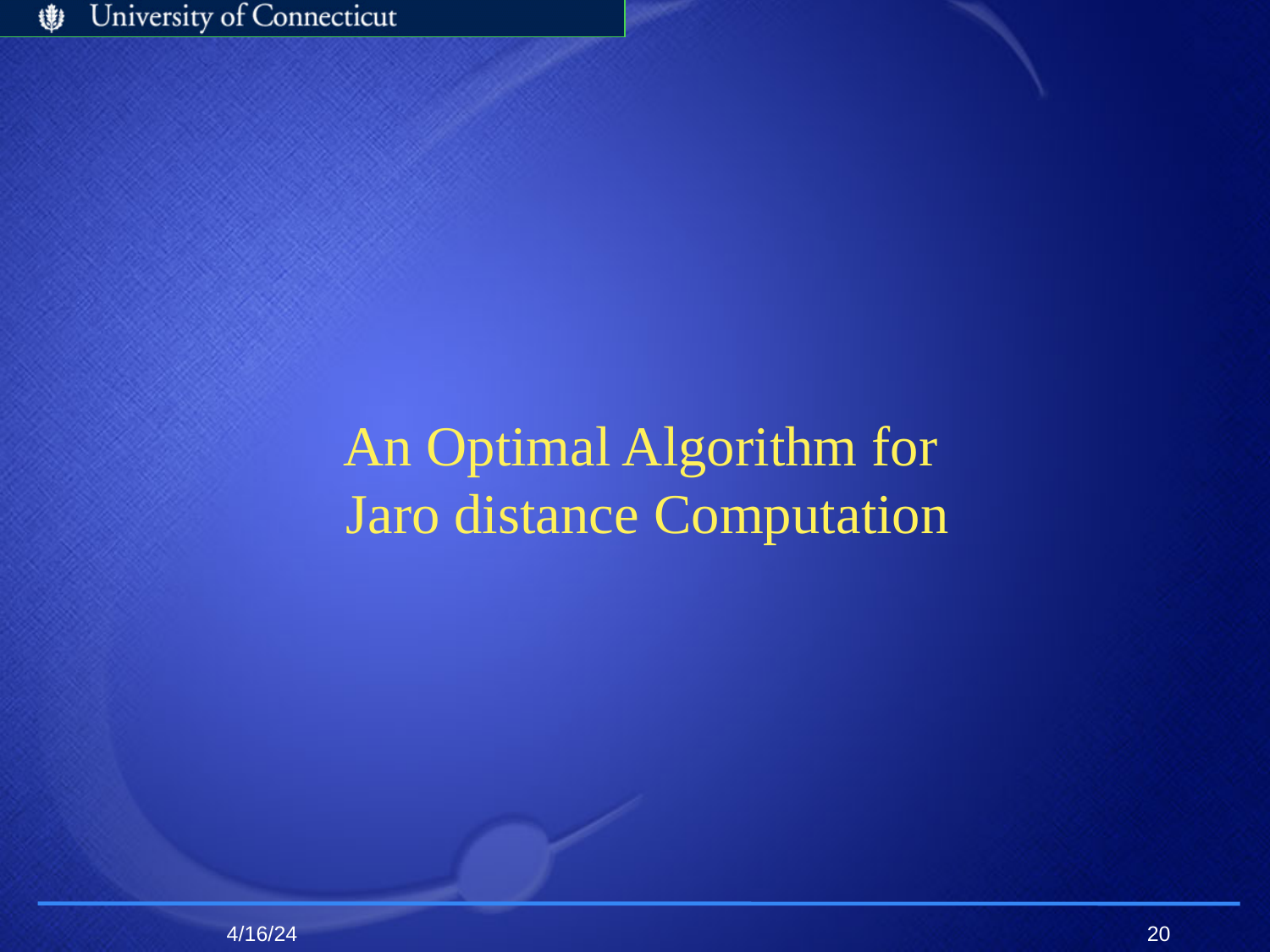

# An Optimal Algorithm for Jaro distance Computation